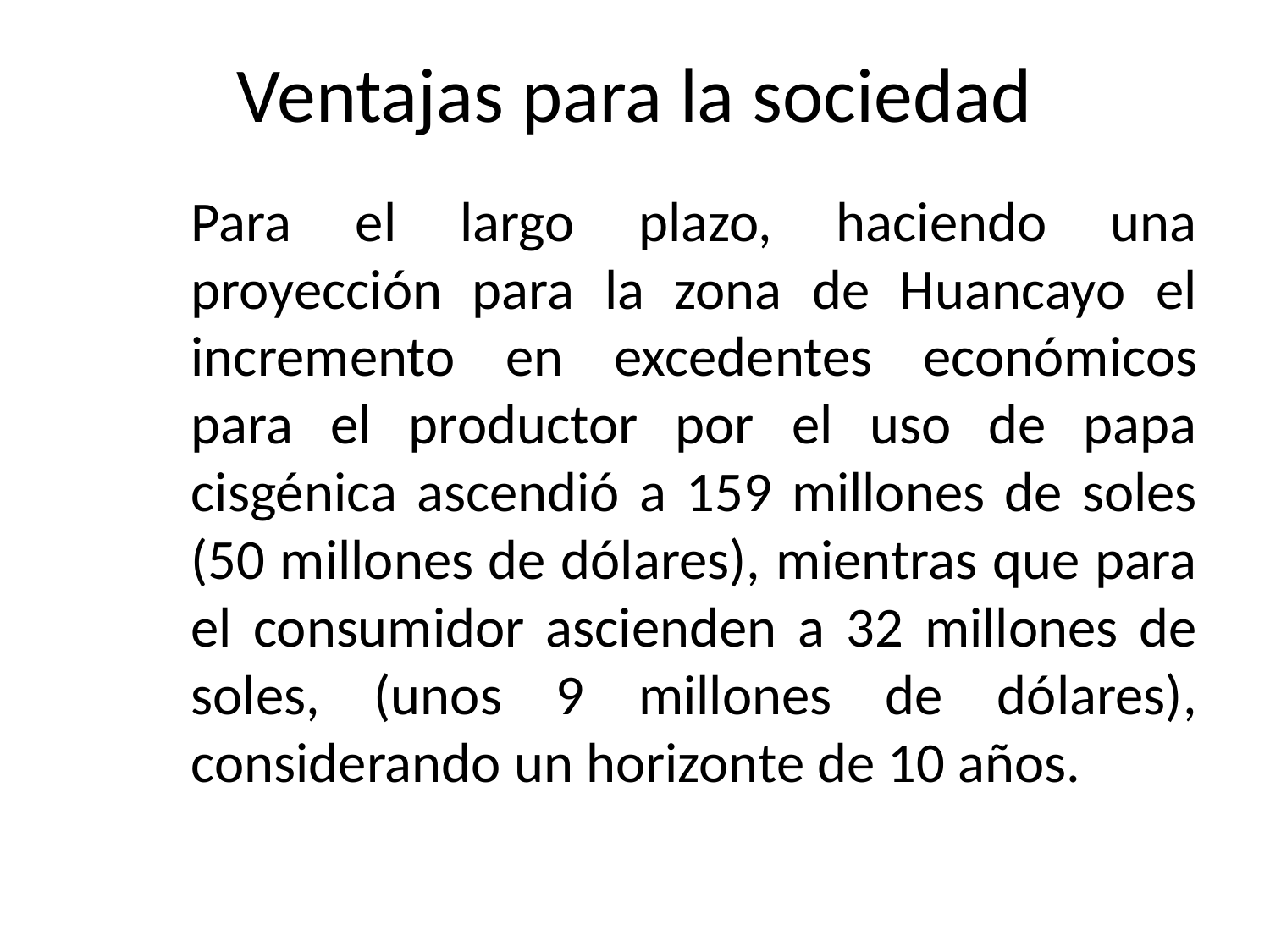

Ventajas para la sociedad
Para el largo plazo, haciendo una proyección para la zona de Huancayo el incremento en excedentes económicos para el productor por el uso de papa cisgénica ascendió a 159 millones de soles (50 millones de dólares), mientras que para el consumidor ascienden a 32 millones de soles, (unos 9 millones de dólares), considerando un horizonte de 10 años.